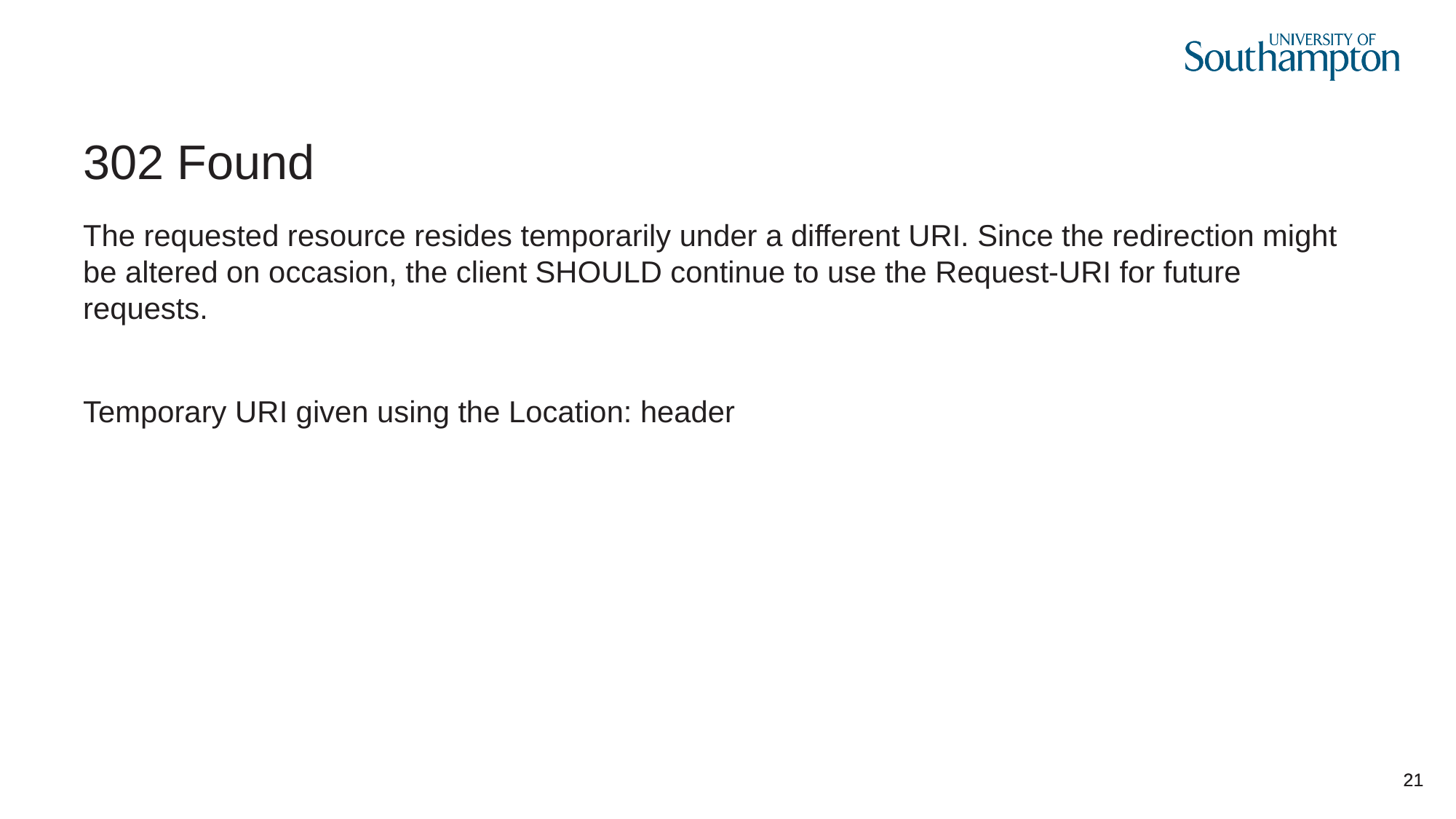

# 302 Found
The requested resource resides temporarily under a different URI. Since the redirection might be altered on occasion, the client SHOULD continue to use the Request-URI for future requests.

Temporary URI given using the Location: header

21